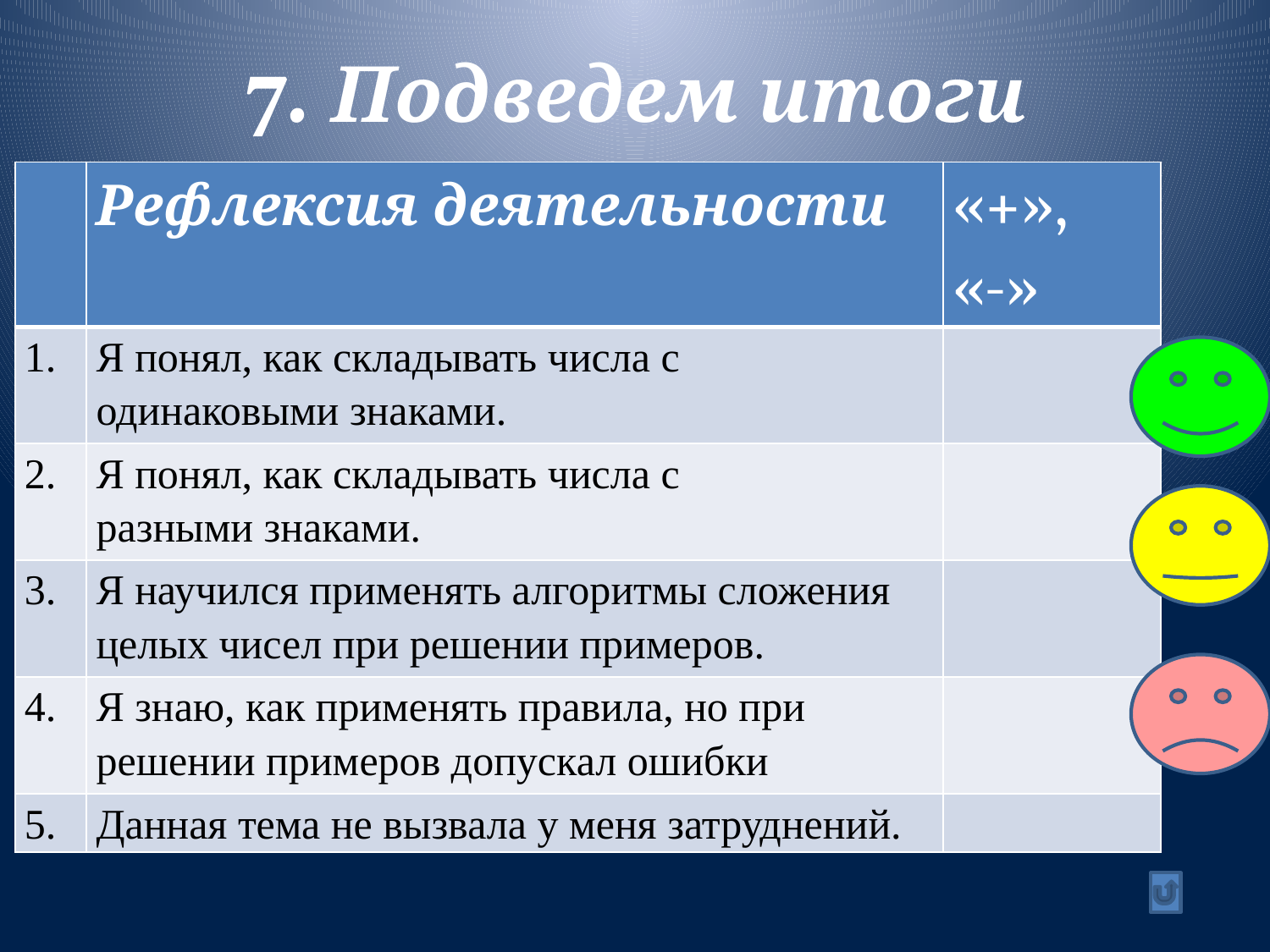

# 7. Подведем итоги
|  | Рефлексия деятельности | «+», «-» |
| --- | --- | --- |
| 1. | Я понял, как складывать числа с одинаковыми знаками. |  |
| 2. | Я понял, как складывать числа с разными знаками. |  |
| 3. | Я научился применять алгоритмы сложения целых чисел при решении примеров. |  |
| 4. | Я знаю, как применять правила, но при решении примеров допускал ошибки |  |
| 5. | Данная тема не вызвала у меня затруднений. |  |